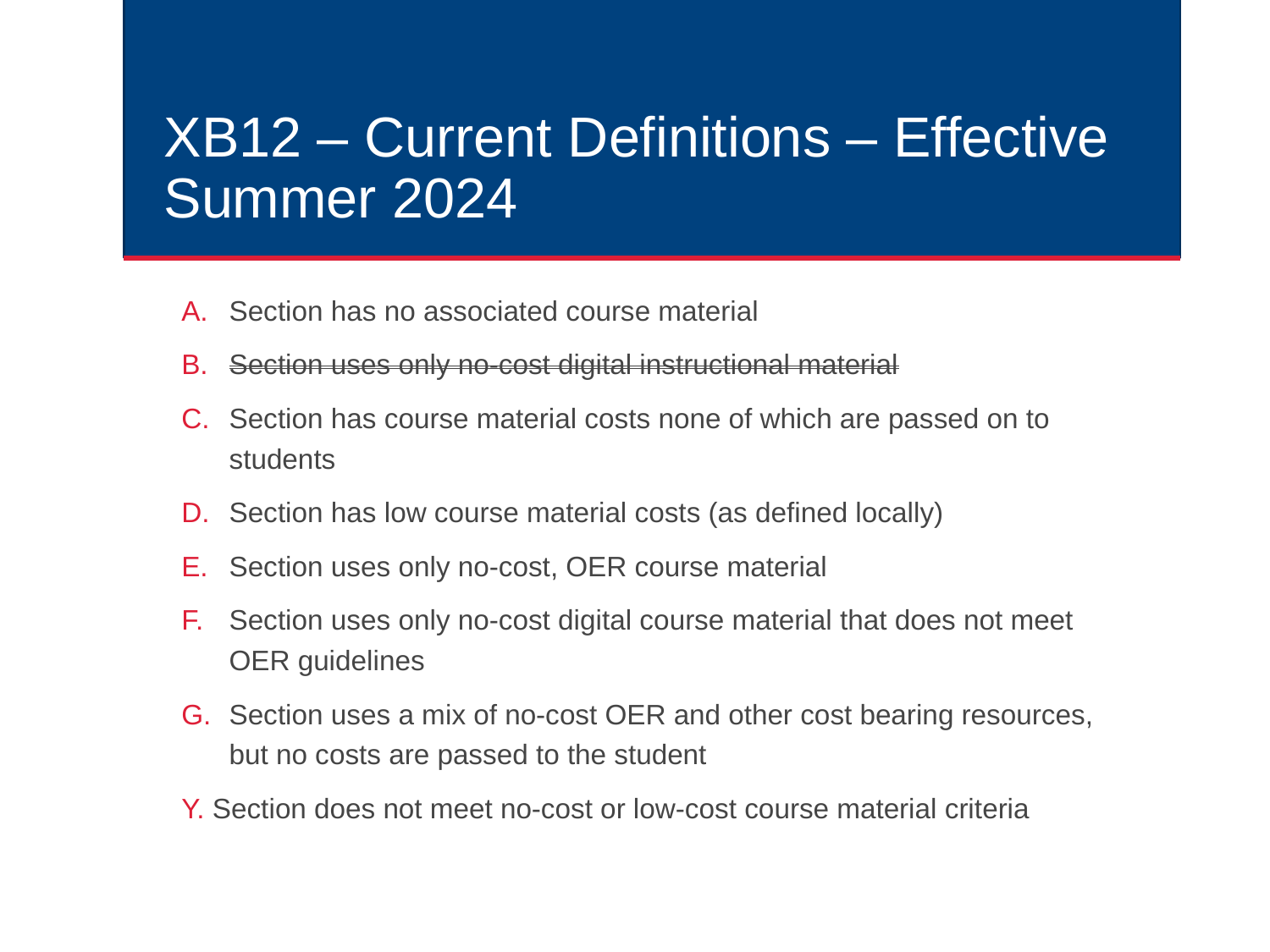

# XB12 – Current Definitions – Effective Summer 2024
Section has no associated course material
Section uses only no-cost digital instructional material
Section has course material costs none of which are passed on to students
Section has low course material costs (as defined locally)
Section uses only no-cost, OER course material
Section uses only no-cost digital course material that does not meet OER guidelines
Section uses a mix of no-cost OER and other cost bearing resources, but no costs are passed to the student
Y. Section does not meet no-cost or low-cost course material criteria